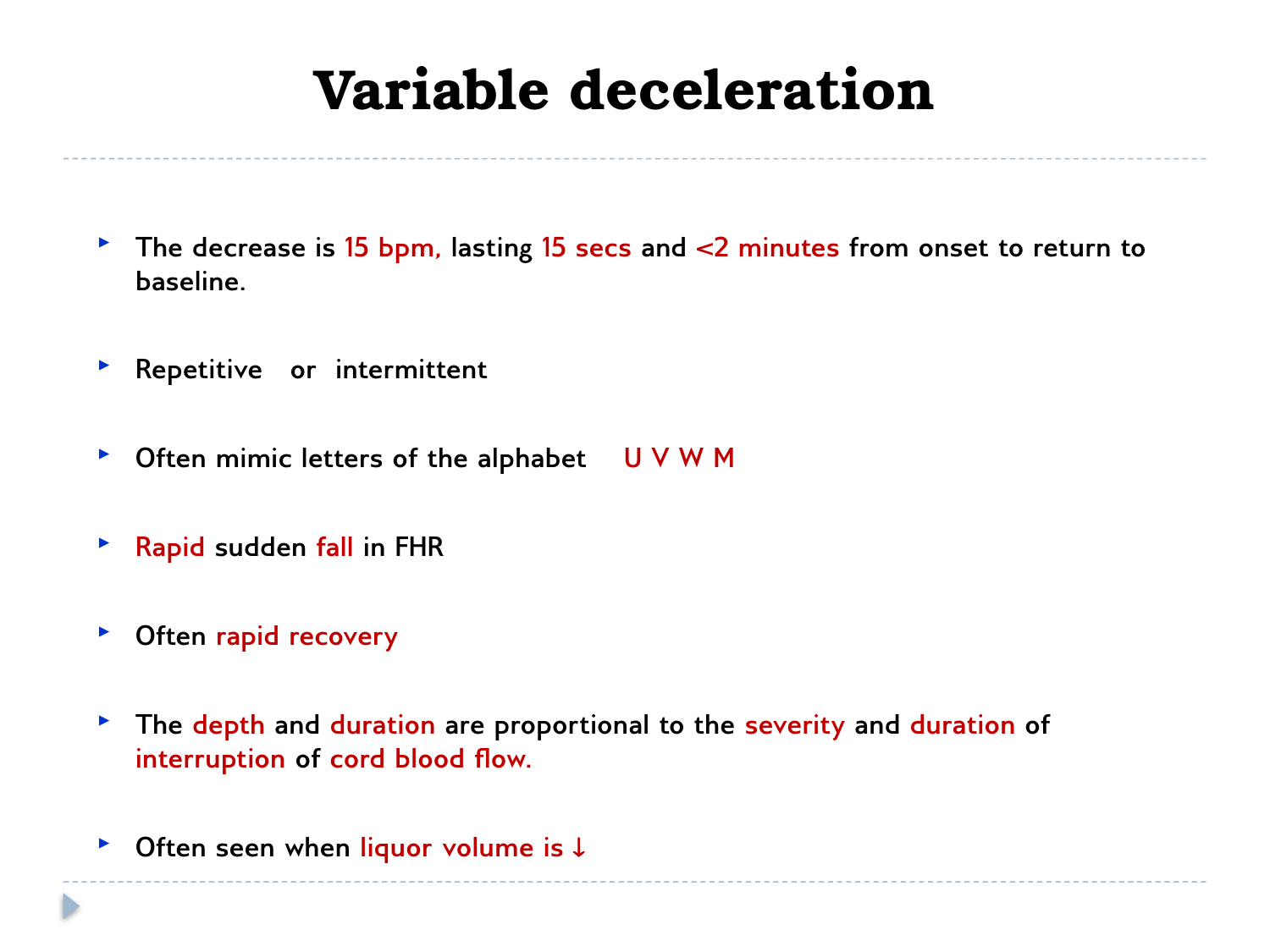

# Variable deceleration
The decrease is 15 bpm, lasting 15 secs and <2 minutes from onset to return to baseline.

Repetitive   or  intermittent

Often mimic letters of the alphabet    U V W M

Rapid sudden fall in FHR

Often rapid recovery

The depth and duration are proportional to the severity and duration of interruption of cord blood flow.

Often seen when liquor volume is ↓